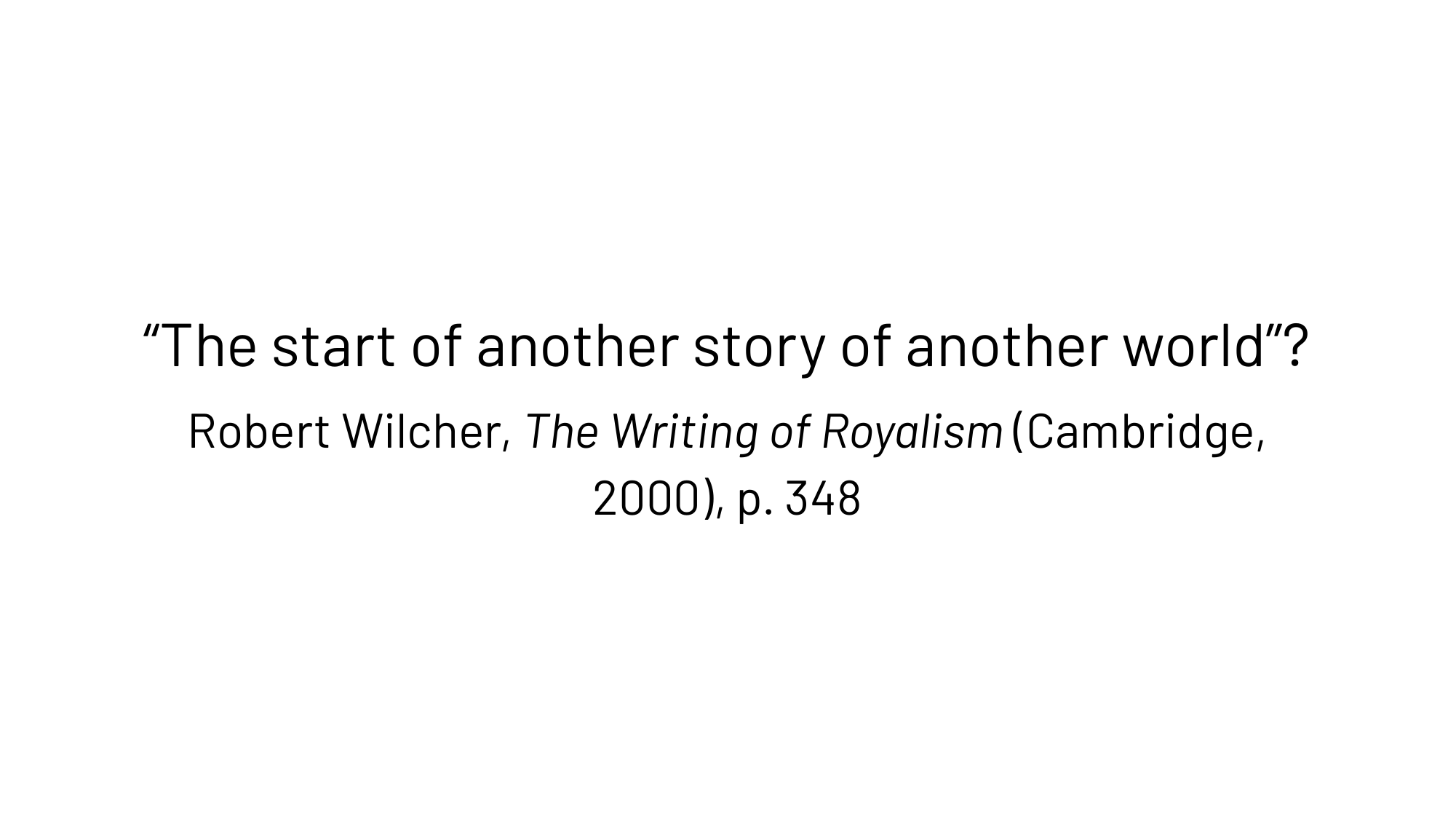

“The start of another story of another world”?
Robert Wilcher, The Writing of Royalism (Cambridge, 2000), p. 348